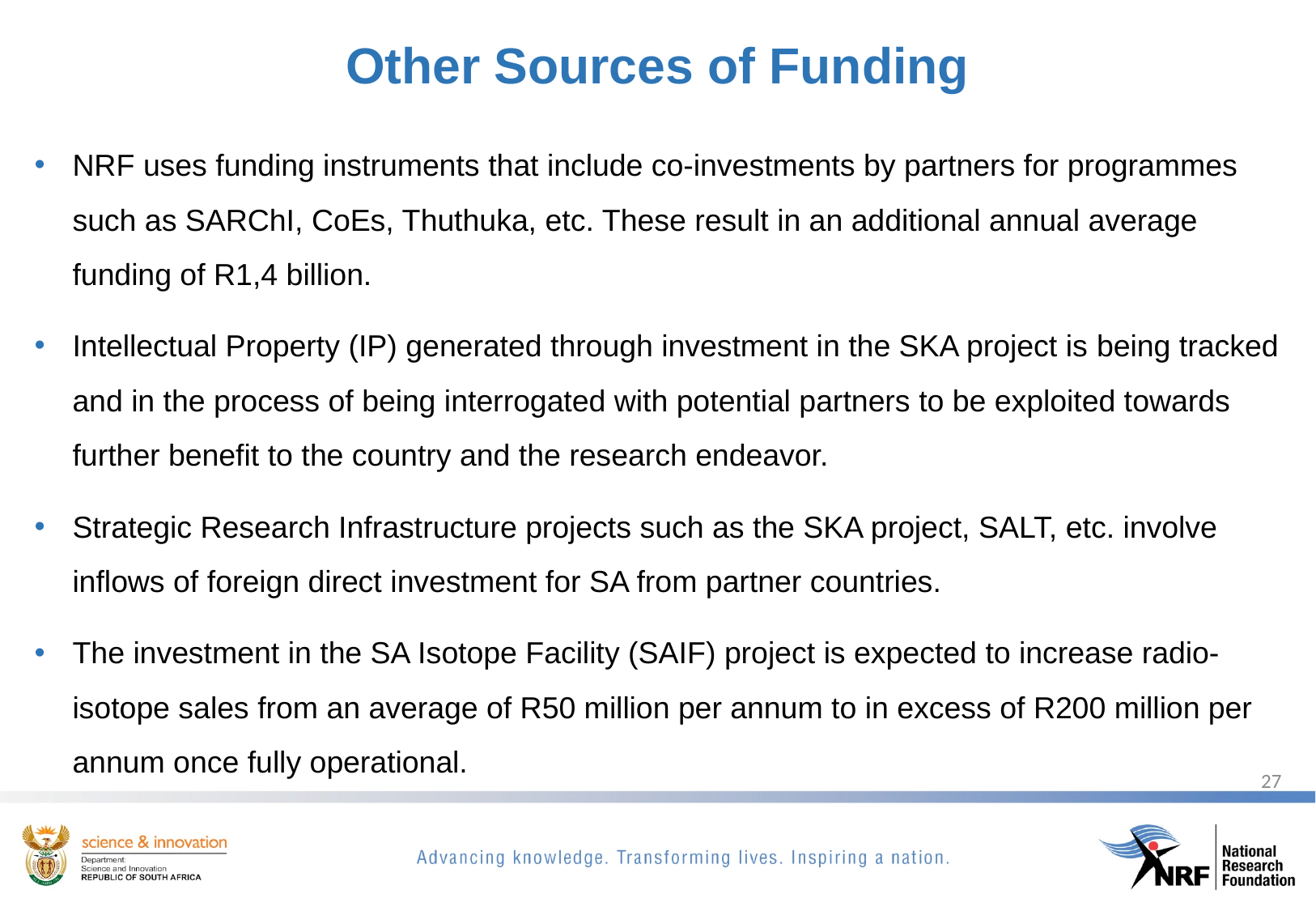

# Other Sources of Funding
NRF uses funding instruments that include co-investments by partners for programmes such as SARChI, CoEs, Thuthuka, etc. These result in an additional annual average funding of R1,4 billion.
Intellectual Property (IP) generated through investment in the SKA project is being tracked and in the process of being interrogated with potential partners to be exploited towards further benefit to the country and the research endeavor.
Strategic Research Infrastructure projects such as the SKA project, SALT, etc. involve inflows of foreign direct investment for SA from partner countries.
The investment in the SA Isotope Facility (SAIF) project is expected to increase radio-isotope sales from an average of R50 million per annum to in excess of R200 million per annum once fully operational.
27